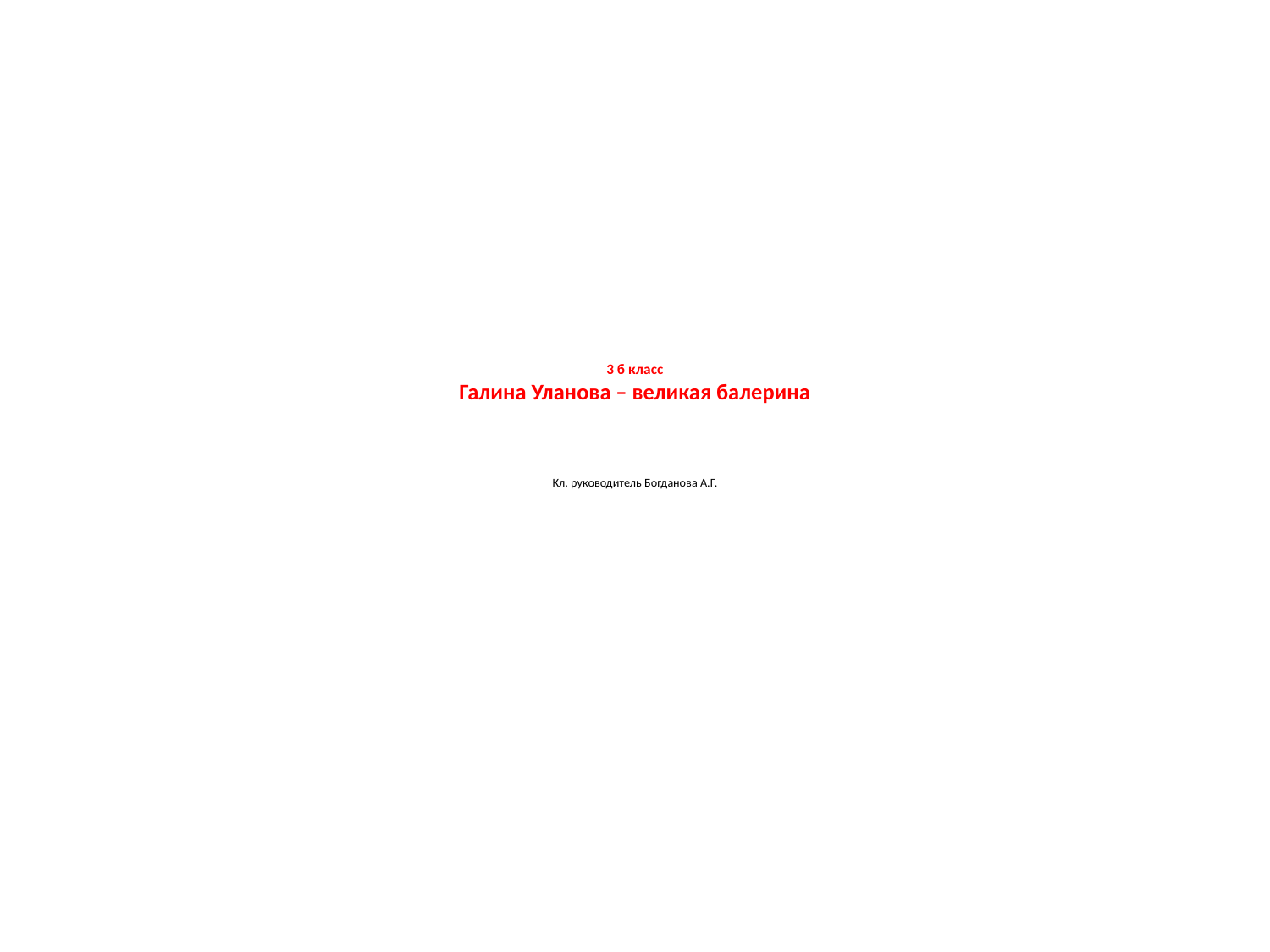

# 3 б класс Галина Уланова – великая балерина Кл. руководитель Богданова А.Г.